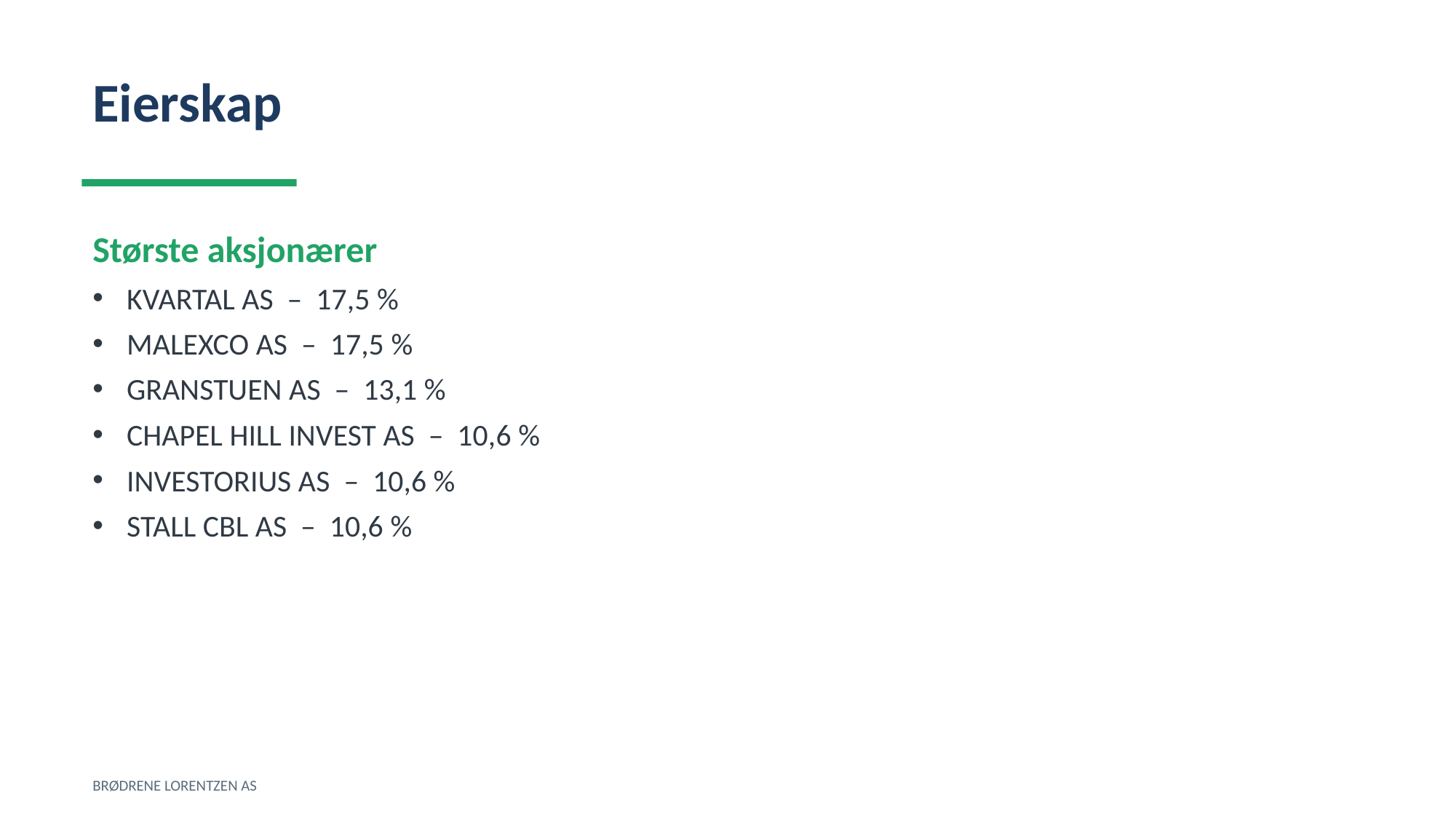

Eierskap

Største aksjonærer
KVARTAL AS  –  17,5 %
MALEXCO AS  –  17,5 %
GRANSTUEN AS  –  13,1 %
CHAPEL HILL INVEST AS  –  10,6 %
INVESTORIUS AS  –  10,6 %
STALL CBL AS  –  10,6 %
BRØDRENE LORENTZEN AS